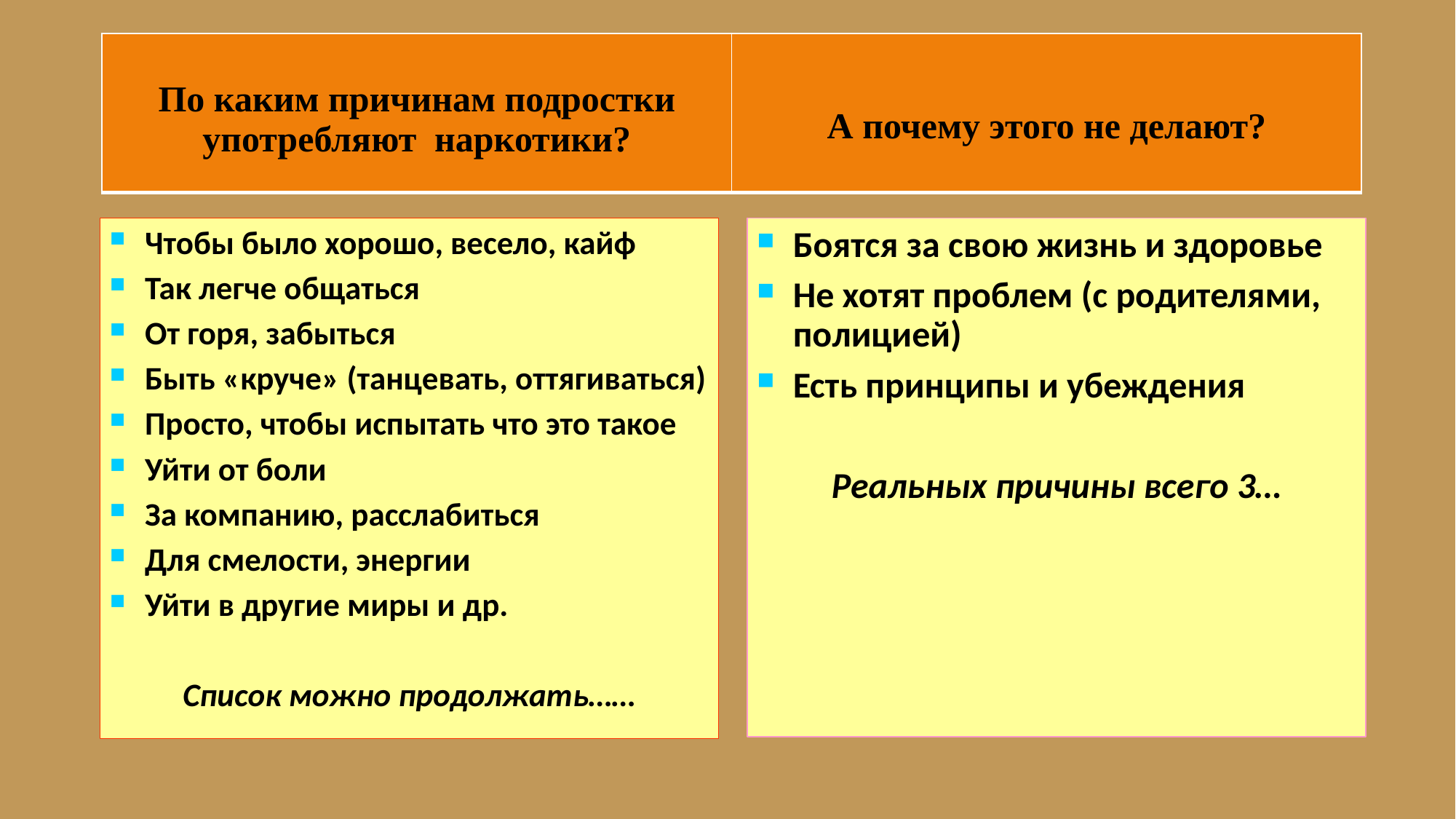

#
| По каким причинам подростки употребляют наркотики? | А почему этого не делают? |
| --- | --- |
Чтобы было хорошо, весело, кайф
Так легче общаться
От горя, забыться
Быть «круче» (танцевать, оттягиваться)
Просто, чтобы испытать что это такое
Уйти от боли
За компанию, расслабиться
Для смелости, энергии
Уйти в другие миры и др.

Список можно продолжать……

Боятся за свою жизнь и здоровье
Не хотят проблем (с родителями, полицией)
Есть принципы и убеждения

Реальных причины всего 3…